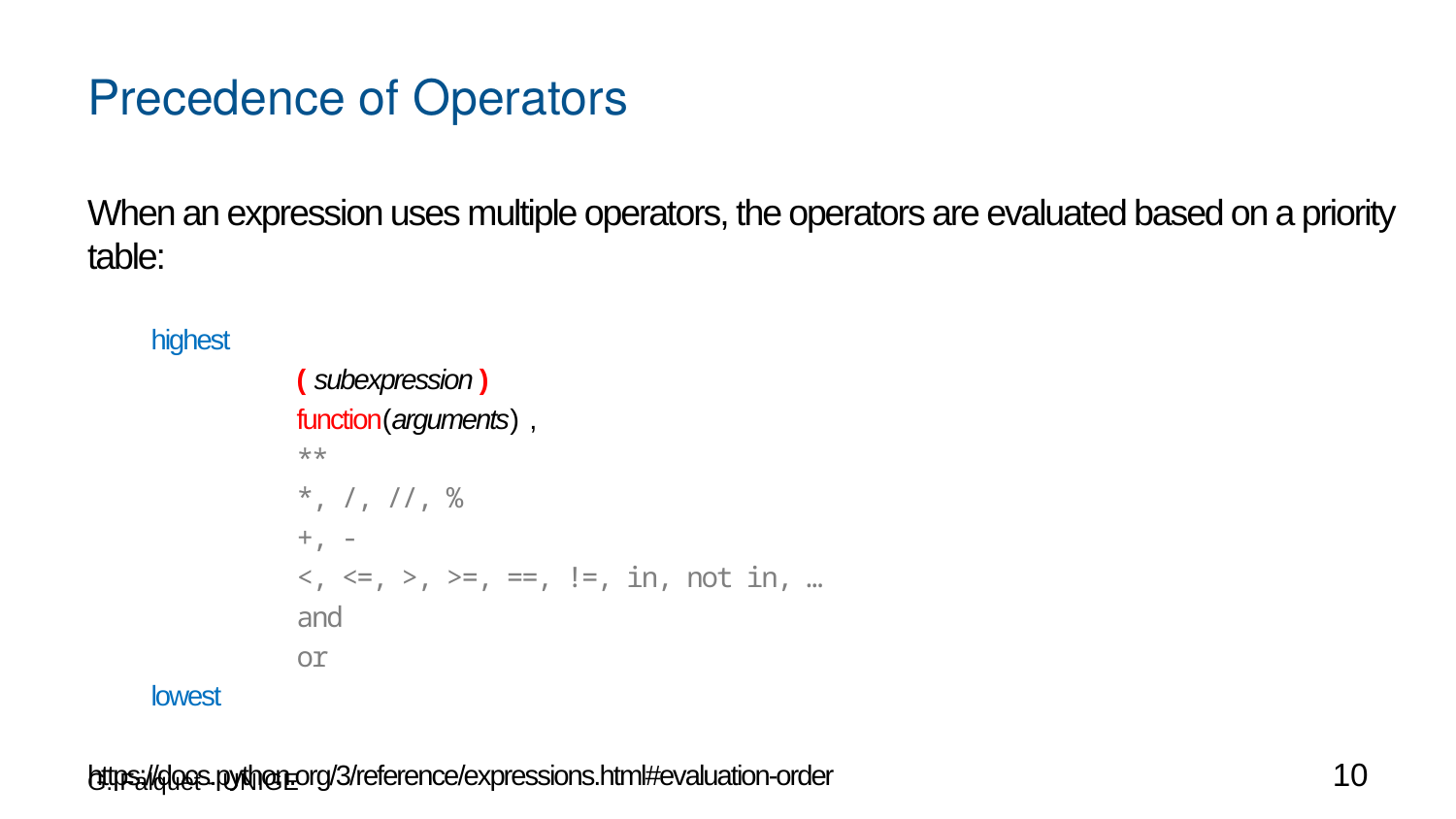

# Precedence of Operators
When an expression uses multiple operators, the operators are evaluated based on a priority table:

highest
	( subexpression )
 	function(arguments)  ,
	**
	*, /, //, %
	+, -
	<, <=, >, >=, ==, !=, in, not in, …
	and
	or
lowest

https://docs.python.org/3/reference/expressions.html#evaluation-order
G. Falquet - UNIGE
10